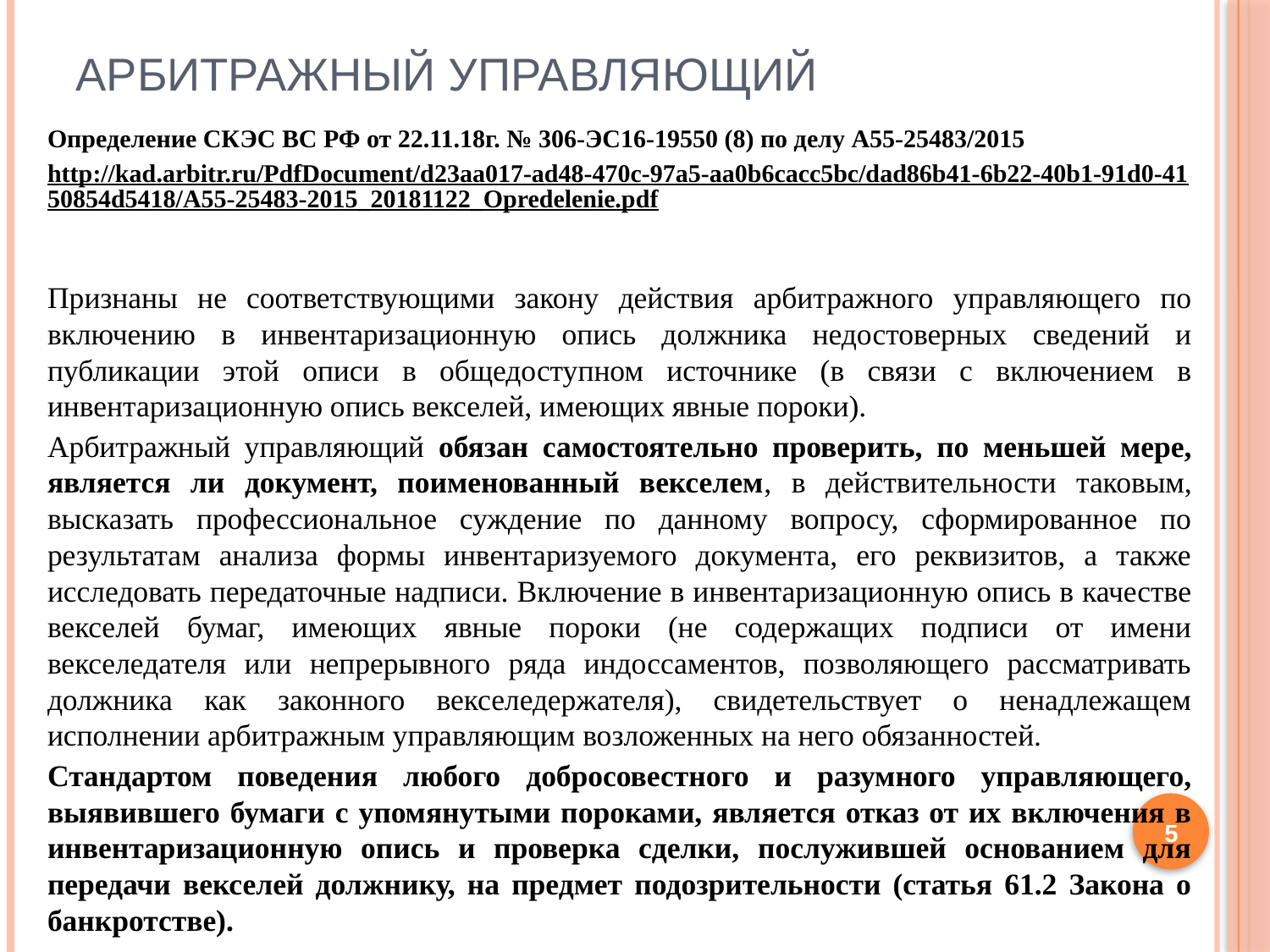

# Арбитражный управляющий
Определение СКЭС ВС РФ от 22.11.18г. № 306-ЭС16-19550 (8) по делу А55-25483/2015
http://kad.arbitr.ru/PdfDocument/d23aa017-ad48-470c-97a5-aa0b6cacc5bc/dad86b41-6b22-40b1-91d0-4150854d5418/A55-25483-2015_20181122_Opredelenie.pdf

Признаны не соответствующими закону действия арбитражного управляющего по включению в инвентаризационную опись должника недостоверных сведений и публикации этой описи в общедоступном источнике (в связи с включением в инвентаризационную опись векселей, имеющих явные пороки).
Арбитражный управляющий обязан самостоятельно проверить, по меньшей мере, является ли документ, поименованный векселем, в действительности таковым, высказать профессиональное суждение по данному вопросу, сформированное по результатам анализа формы инвентаризуемого документа, его реквизитов, а также исследовать передаточные надписи. Включение в инвентаризационную опись в качестве векселей бумаг, имеющих явные пороки (не содержащих подписи от имени векселедателя или непрерывного ряда индоссаментов, позволяющего рассматривать должника как законного векселедержателя), свидетельствует о ненадлежащем исполнении арбитражным управляющим возложенных на него обязанностей.
Стандартом поведения любого добросовестного и разумного управляющего, выявившего бумаги с упомянутыми пороками, является отказ от их включения в инвентаризационную опись и проверка сделки, послужившей основанием для передачи векселей должнику, на предмет подозрительности (статья 61.2 Закона о банкротстве).

5